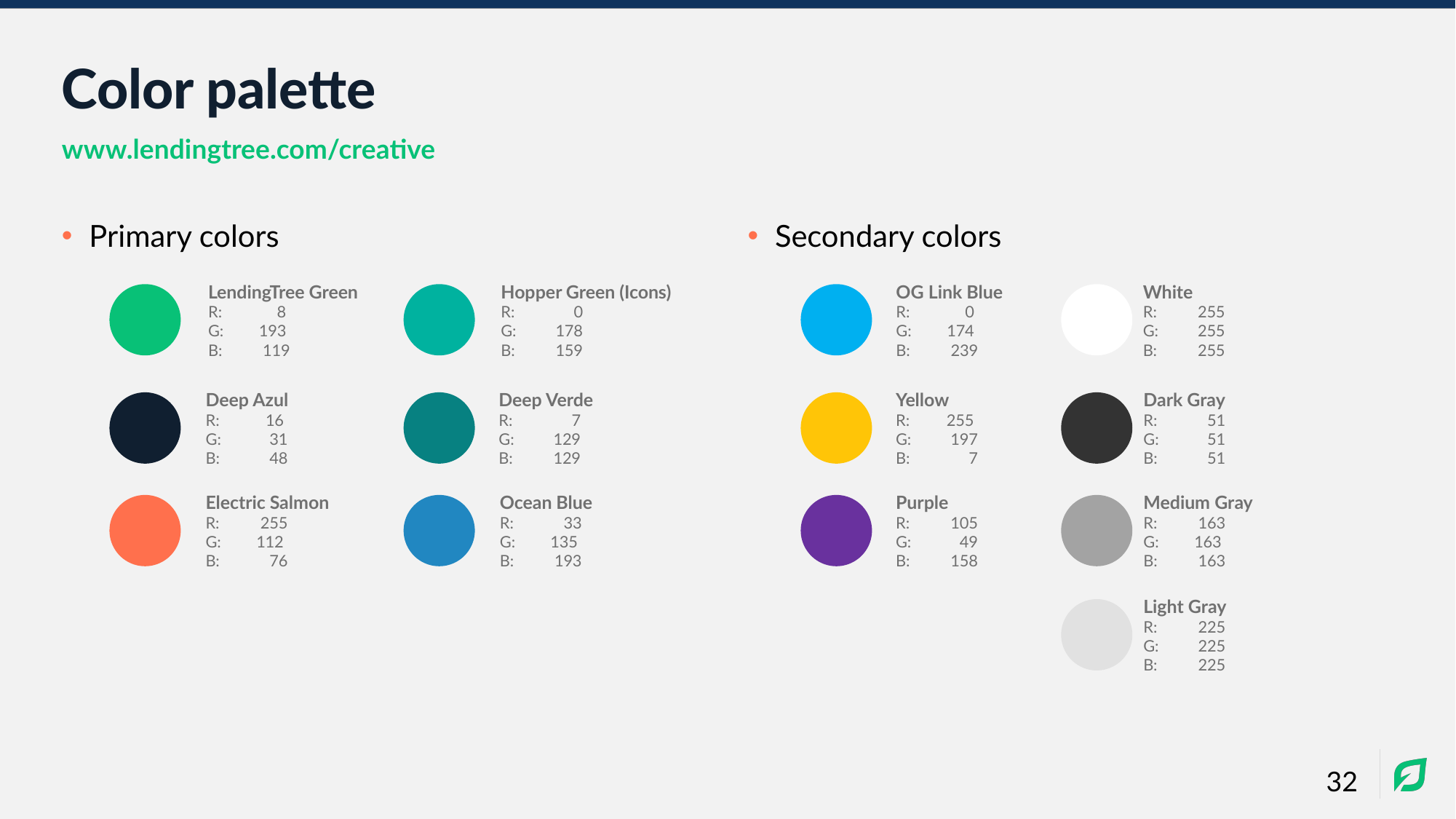

# Color palette
www.lendingtree.com/creative
Primary colors
Secondary colors
LendingTree Green
R:	8
G:	193
B:	119
Hopper Green (Icons)
R:	0
G:	178
B:	159
OG Link Blue
R:	0
G:	174
B:	239
White
R:	255
G:	255
B:	255

Deep Azul
R:	16
G:	31
B:	48
Deep Verde
R:	7
G:	129
B:	129
Yellow
R:	255
G:	197
B:	7
Dark Gray
R:	51
G:	51
B:	51

Electric Salmon
R:	255
G:	112
B:	76
Ocean Blue
R:	33
G:	135
B:	193
Purple
R:	105
G:	49
B:	158
Medium Gray
R:	163
G:	163
B:	163

Light Gray
R:	225
G:	225
B:	225

32